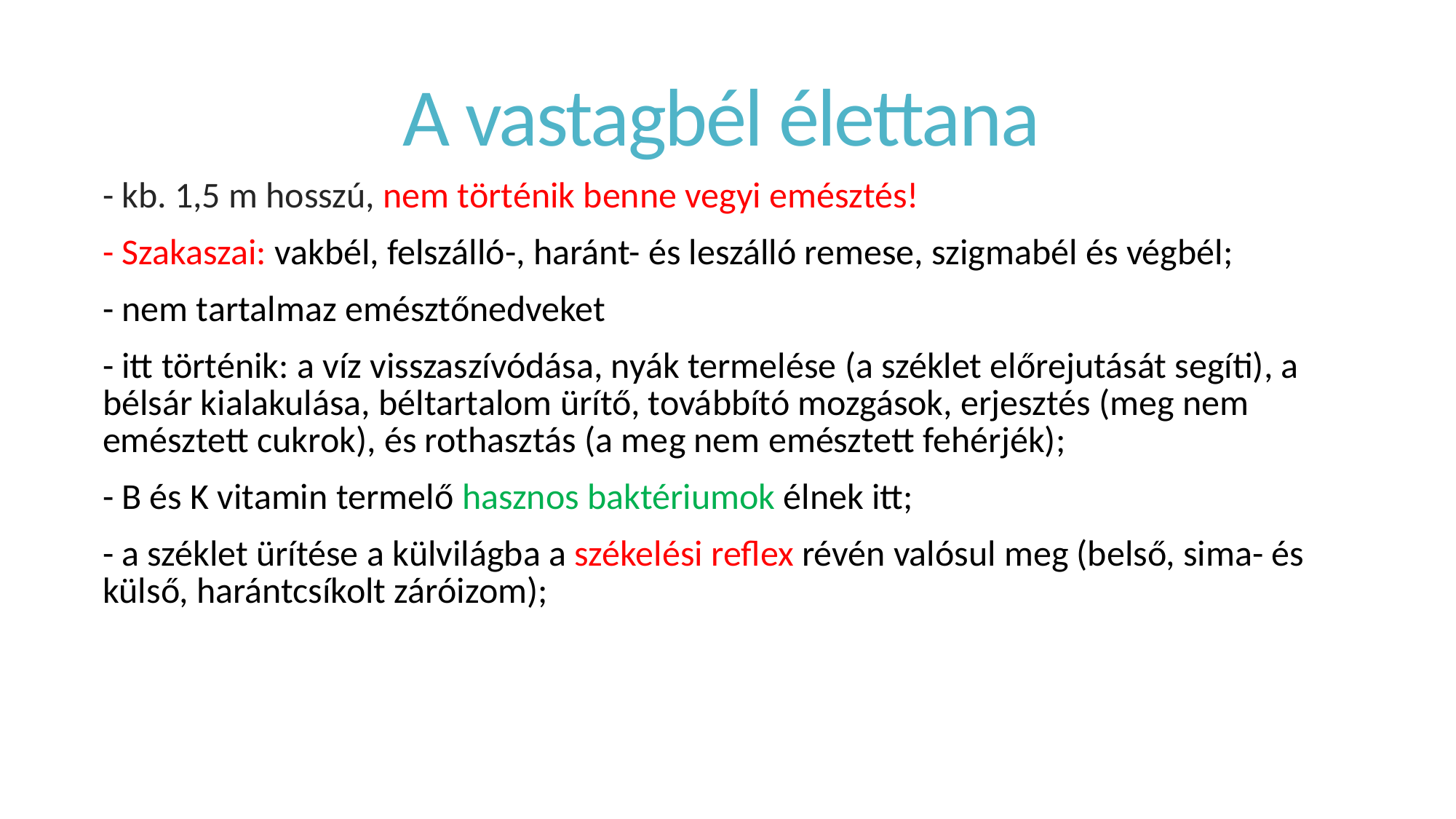

# A vastagbél élettana
- kb. 1,5 m hosszú, nem történik benne vegyi emésztés!
- Szakaszai: vakbél, felszálló-, haránt- és leszálló remese, szigmabél és végbél;
- nem tartalmaz emésztőnedveket
- itt történik: a víz visszaszívódása, nyák termelése (a széklet előrejutását segíti), a bélsár kialakulása, béltartalom ürítő, továbbító mozgások, erjesztés (meg nem emésztett cukrok), és rothasztás (a meg nem emésztett fehérjék);
- B és K vitamin termelő hasznos baktériumok élnek itt;
- a széklet ürítése a külvilágba a székelési reflex révén valósul meg (belső, sima- és külső, harántcsíkolt záróizom);